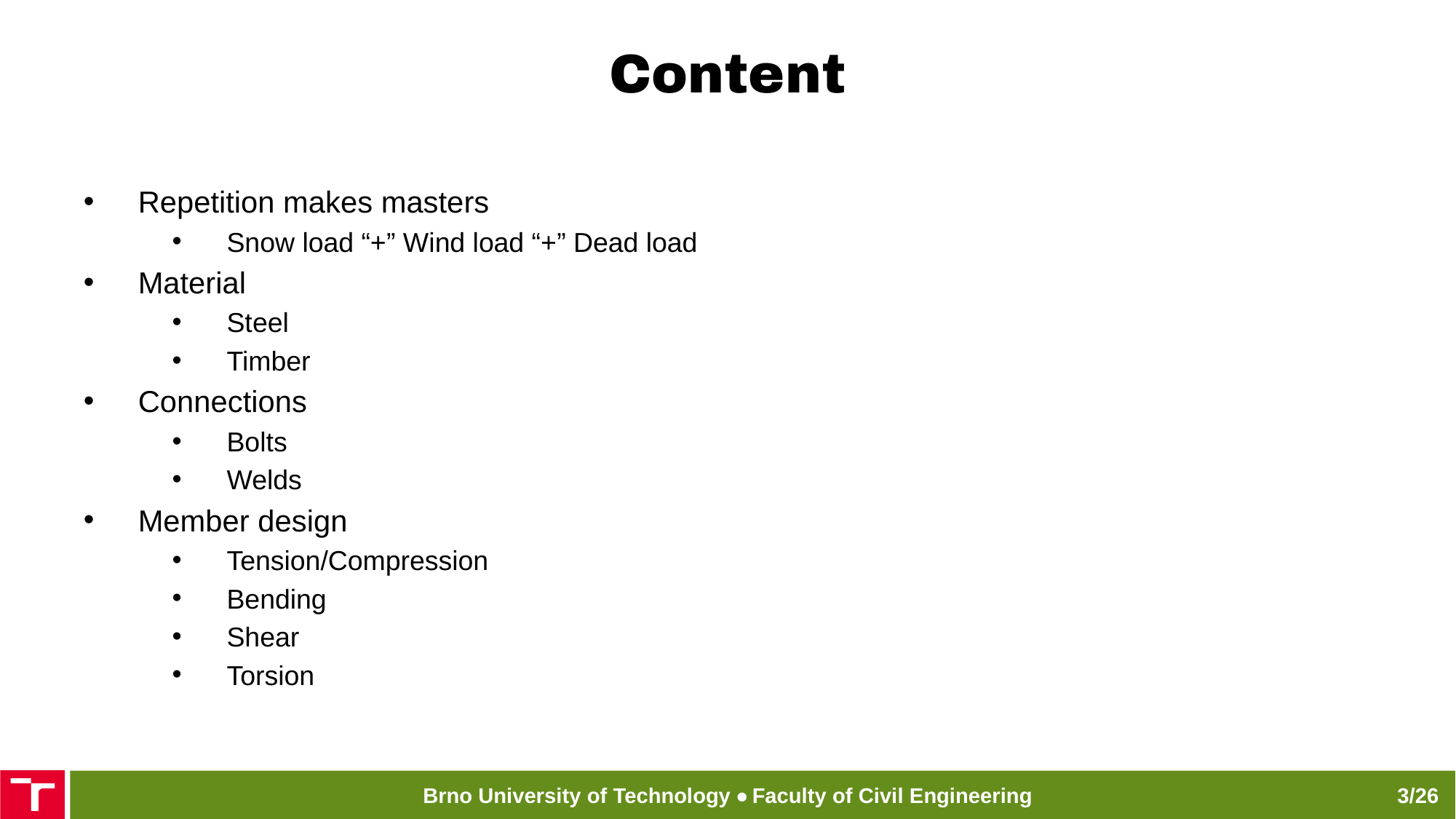

# Content
Repetition makes masters
Snow load “+” Wind load “+” Dead load
Material
Steel
Timber
Connections
Bolts
Welds
Member design
Tension/Compression
Bending
Shear
Torsion